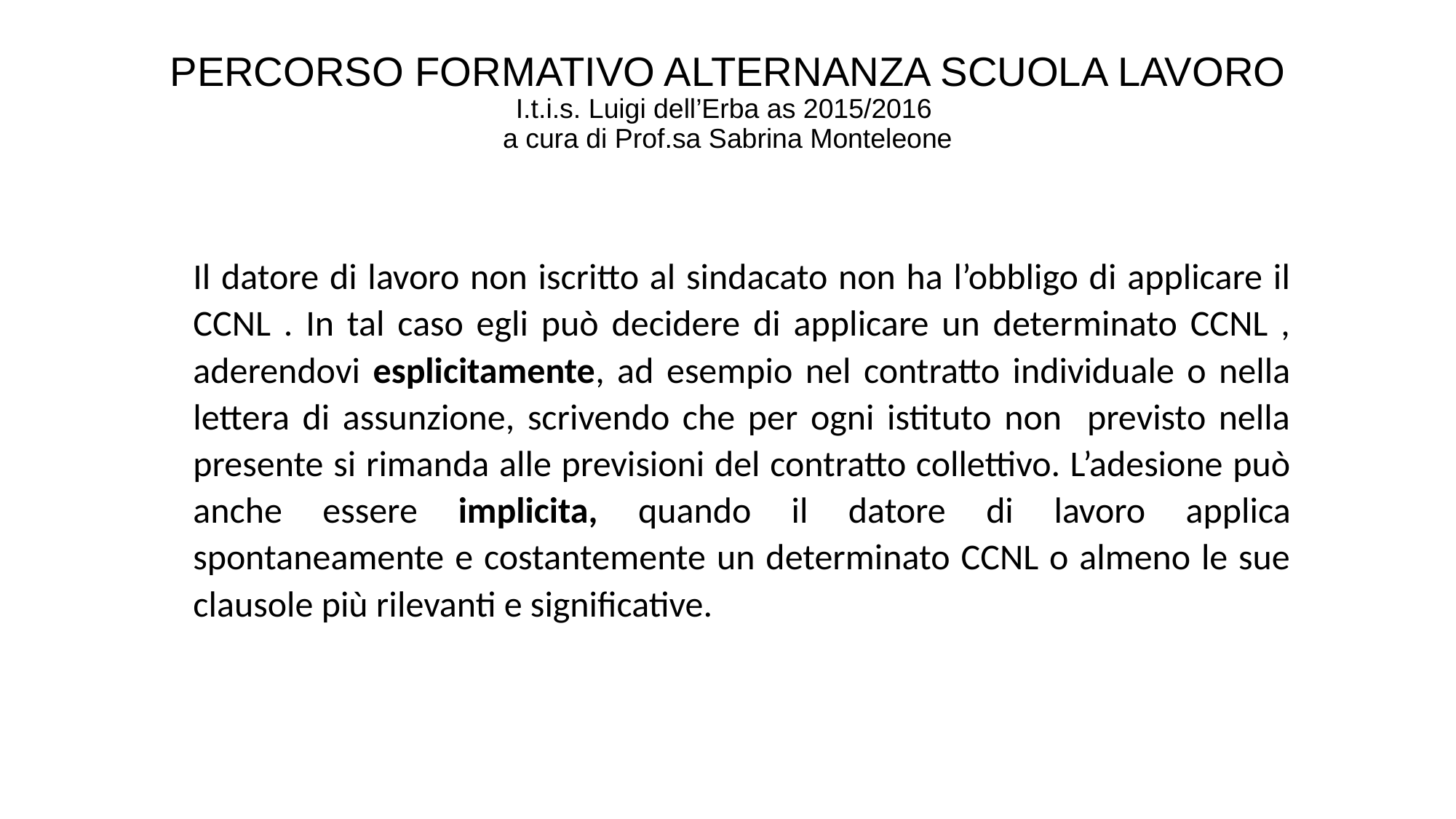

# PERCORSO FORMATIVO ALTERNANZA SCUOLA LAVORO I.t.i.s. Luigi dell’Erba as 2015/2016 a cura di Prof.sa Sabrina Monteleone
Il datore di lavoro non iscritto al sindacato non ha l’obbligo di applicare il CCNL . In tal caso egli può decidere di applicare un determinato CCNL , aderendovi esplicitamente, ad esempio nel contratto individuale o nella lettera di assunzione, scrivendo che per ogni istituto non  previsto nella presente si rimanda alle previsioni del contratto collettivo. L’adesione può anche essere implicita, quando il datore di lavoro applica spontaneamente e costantemente un determinato CCNL o almeno le sue clausole più rilevanti e significative.